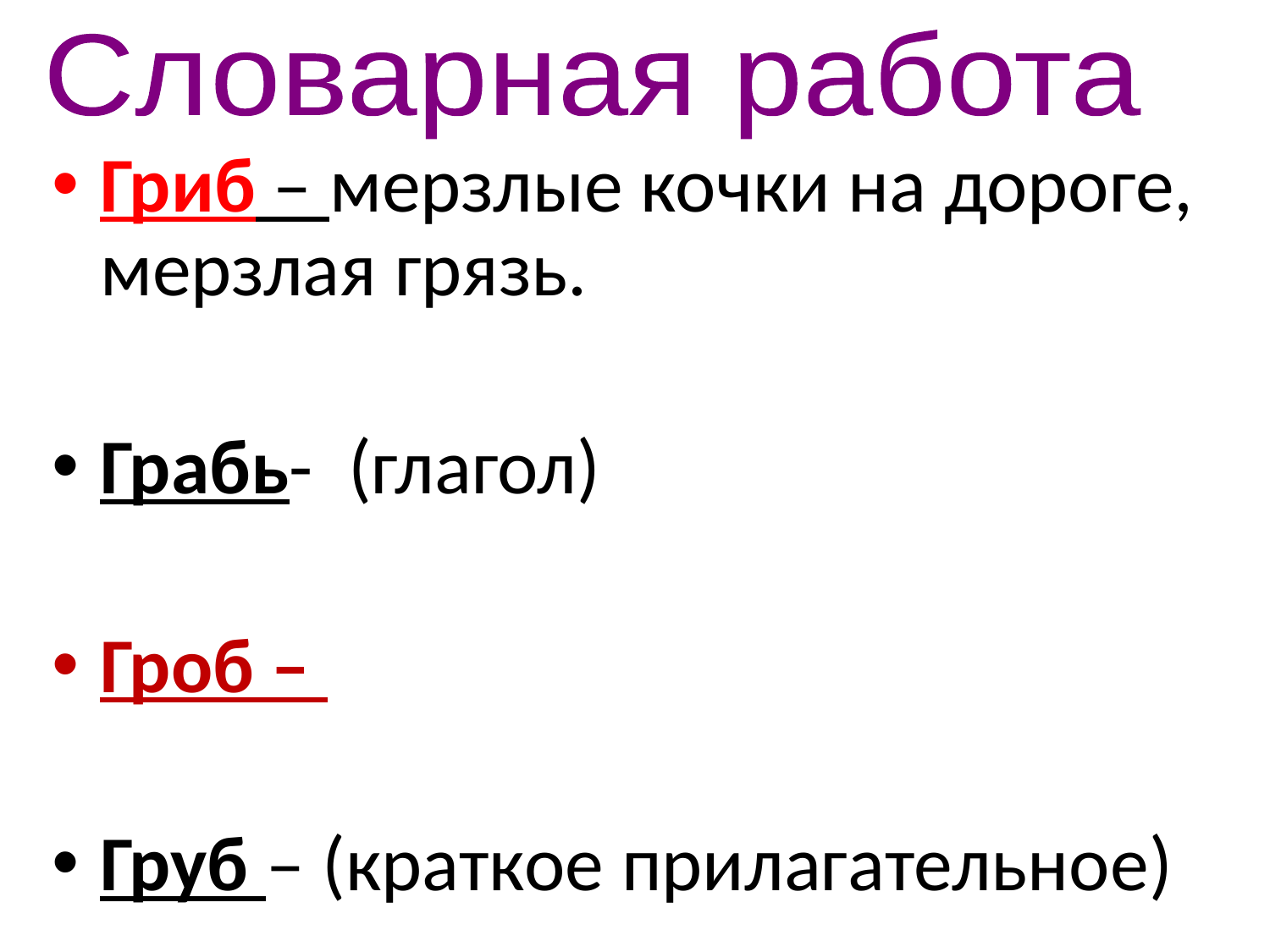

Словарная работа
#
Гриб – мерзлые кочки на дороге, мерзлая грязь.

Грабь-  (глагол)

Гроб –

Груб – (краткое прилагательное)